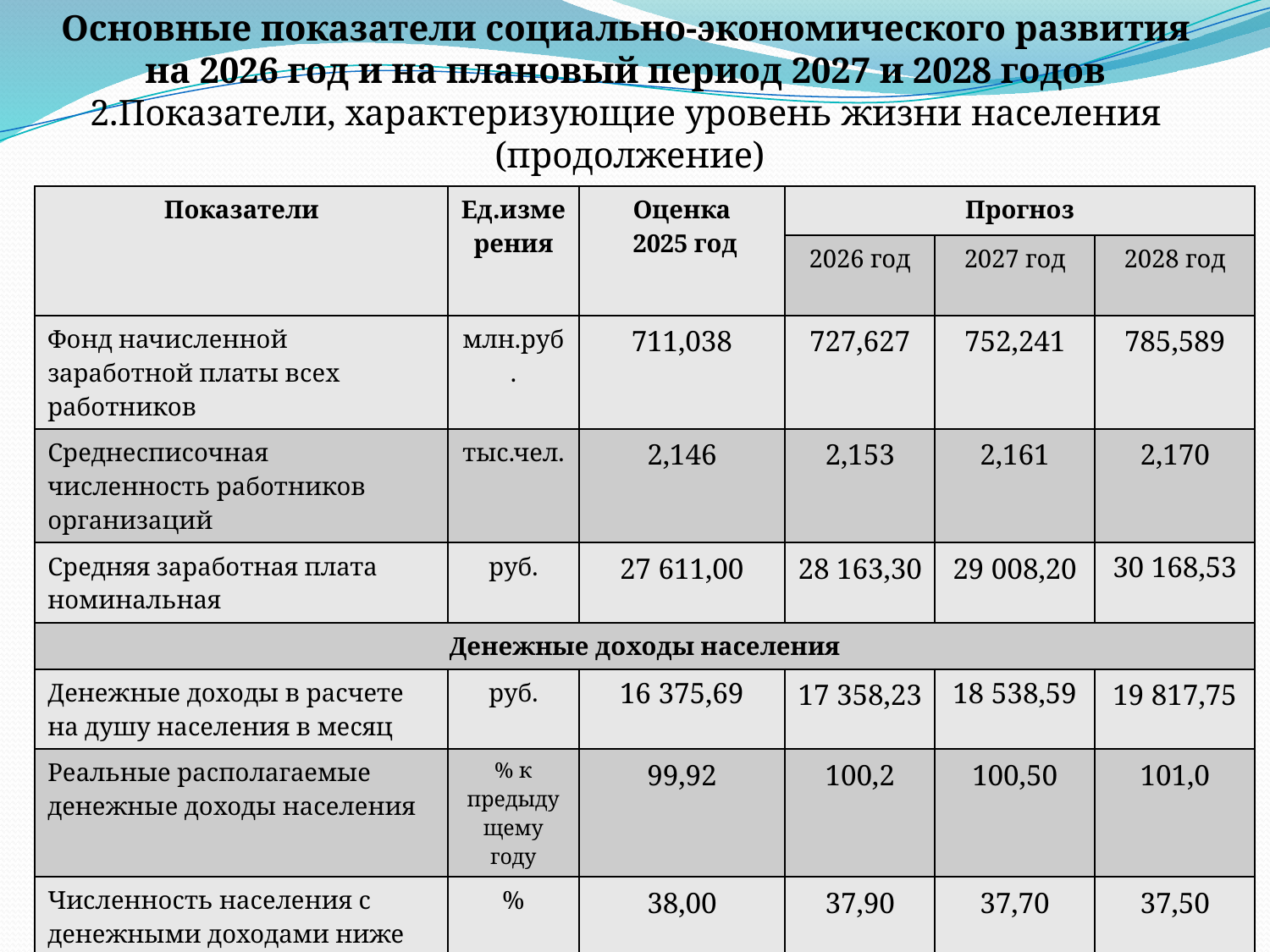

# Основные показатели социально-экономического развития на 2026 год и на плановый период 2027 и 2028 годов 2.Показатели, характеризующие уровень жизни населения (продолжение)
| Показатели | Ед.измерения | Оценка 2025 год | Прогноз |  |  |
| --- | --- | --- | --- | --- | --- |
|  |  |  | 2026 год | 2027 год | 2028 год |
| Фонд начисленной заработной платы всех работников | млн.руб. | 711,038 | 727,627 | 752,241 | 785,589 |
| Среднесписочная численность работников организаций | тыс.чел. | 2,146 | 2,153 | 2,161 | 2,170 |
| Средняя заработная плата номинальная | руб. | 27 611,00 | 28 163,30 | 29 008,20 | 30 168,53 |
| Денежные доходы населения |  |  |  |  |  |
| Денежные доходы в расчете на душу населения в месяц | руб. | 16 375,69 | 17 358,23 | 18 538,59 | 19 817,75 |
| Реальные располагаемые денежные доходы населения | % к предыду щему году | 99,92 | 100,2 | 100,50 | 101,0 |
| Численность населения с денежными доходами ниже прожиточного минимума в % ко всему населению | % | 38,00 | 37,90 | 37,70 | 37,50 |
|  |  |  |  |  |  |
| Показатели | Ед.измерения | Прогноз на 2019 год |
| --- | --- | --- |
| Лица в трудоспособном возрасте не занятые трудовой деятельностью и учёбой | тыс.человек | 0,16 |
| Численность безработных | тыс.человек | 0,155 |
| Фонд начисленной заработной платы всех работников | млн.руб | 712,826 |
| Среднесписочная численность работников организаций – всего: | тыс.человек | 3,2 |
| Средняя заработная плата | руб. | 18 563,17 |
| Денежные доходы в расчёте на душу населения в месяц | руб. | 13 032,21 |